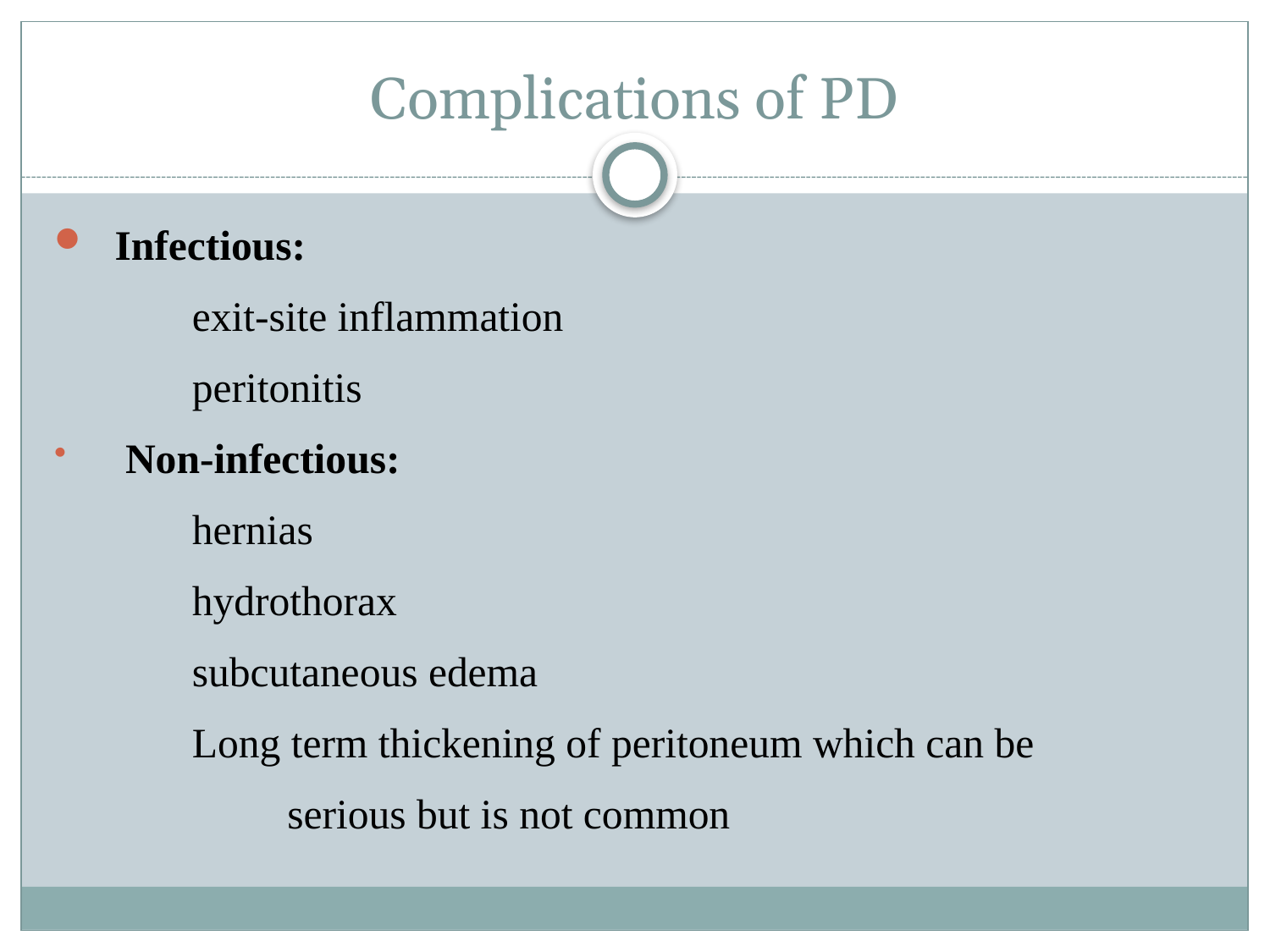

# Complications of PD
Infectious:
             exit-site inflammation
             peritonitis
 Non-infectious:
             hernias
             hydrothorax
             subcutaneous edema
             Long term thickening of peritoneum which can be
                      serious but is not common